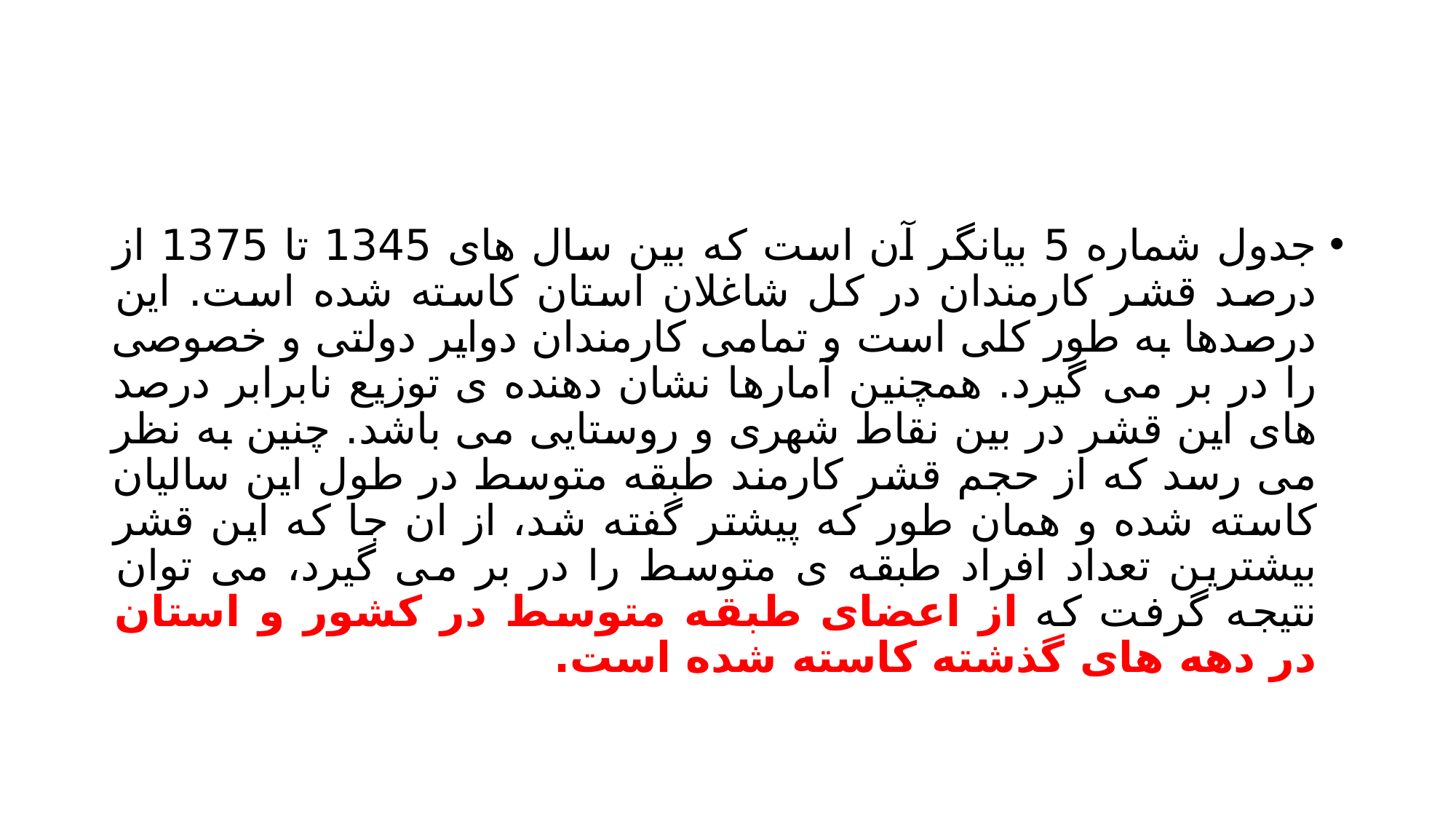

#
جدول شماره 5 بیانگر آن است که بین سال های 1345 تا 1375 از درصد قشر کارمندان در کل شاغلان استان کاسته شده است. این درصدها به طور کلی است و تمامی کارمندان دوایر دولتی و خصوصی را در بر می گیرد. همچنین آمارها نشان دهنده ی توزیع نابرابر درصد های این قشر در بین نقاط شهری و روستایی می باشد. چنین به نظر می رسد که از حجم قشر کارمند طبقه متوسط در طول این سالیان کاسته شده و همان طور که پیشتر گفته شد، از ان جا که این قشر بیشترین تعداد افراد طبقه ی متوسط را در بر می گیرد، می توان نتیجه گرفت که از اعضای طبقه متوسط در کشور و استان در دهه های گذشته کاسته شده است.